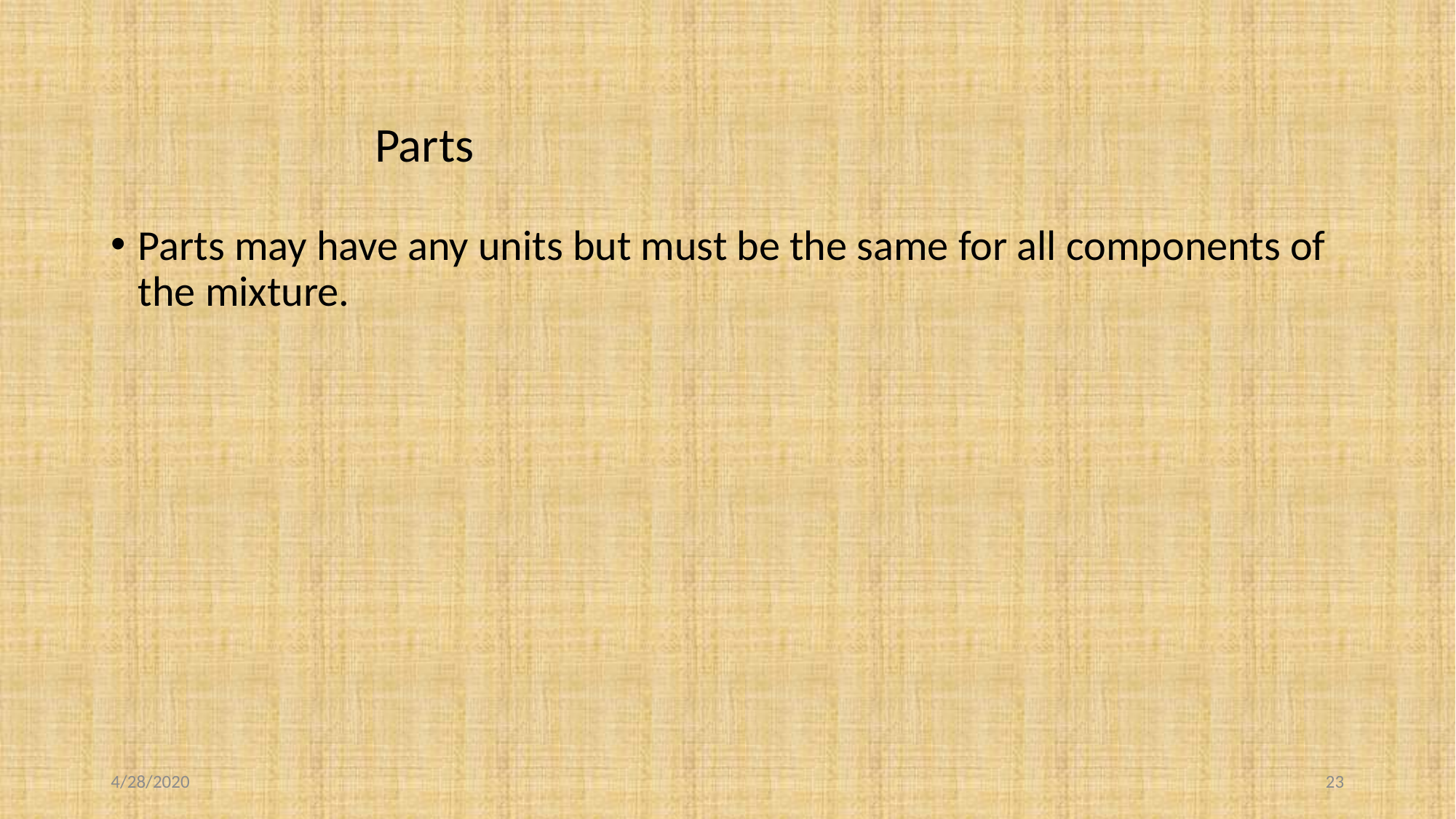

# Parts
Parts may have any units but must be the same for all components of the mixture.

4/28/2020
23